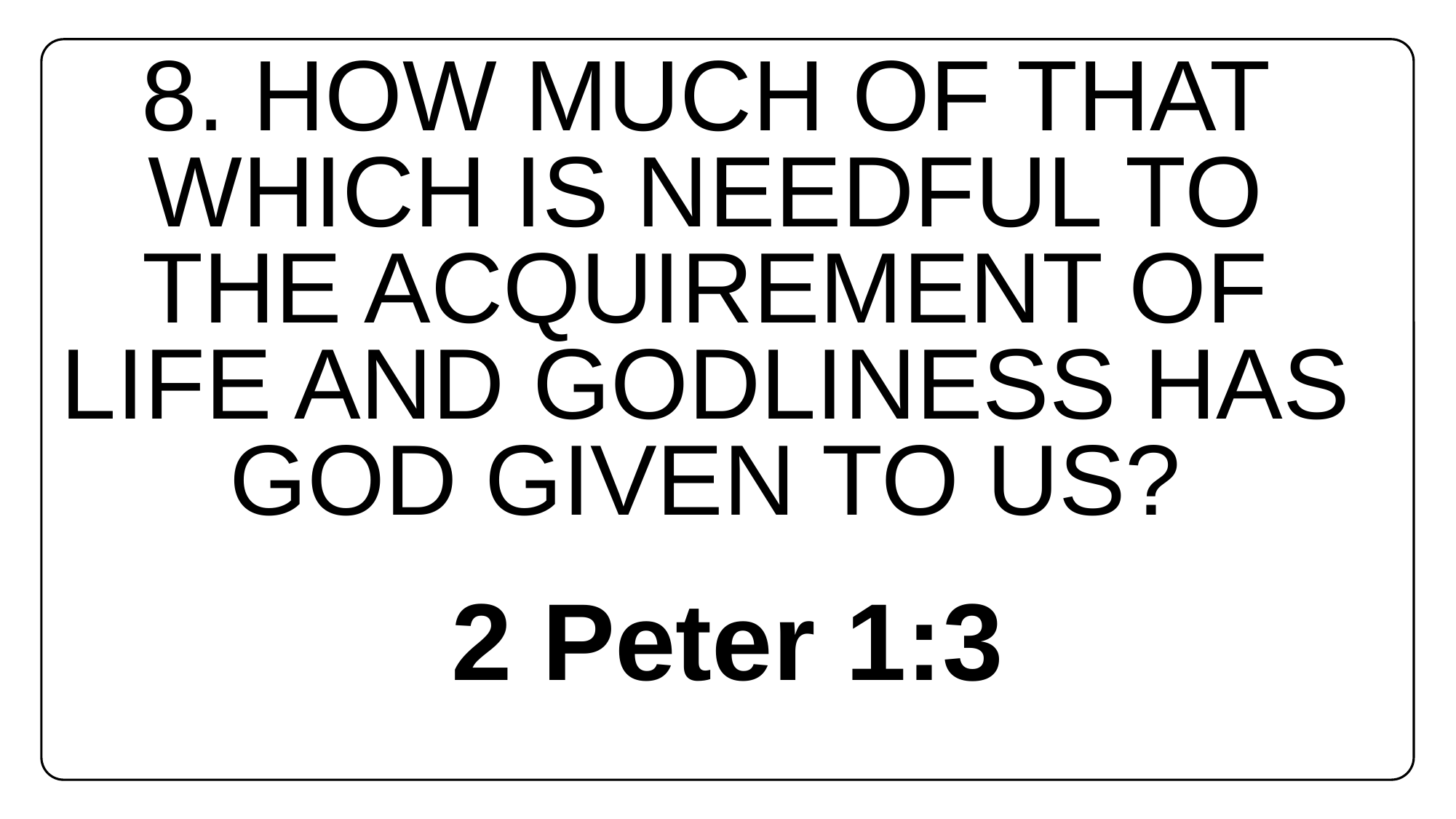

8. How much of that which is needful to the acquirement of life and godliness has God given to us?
2 Peter 1:3